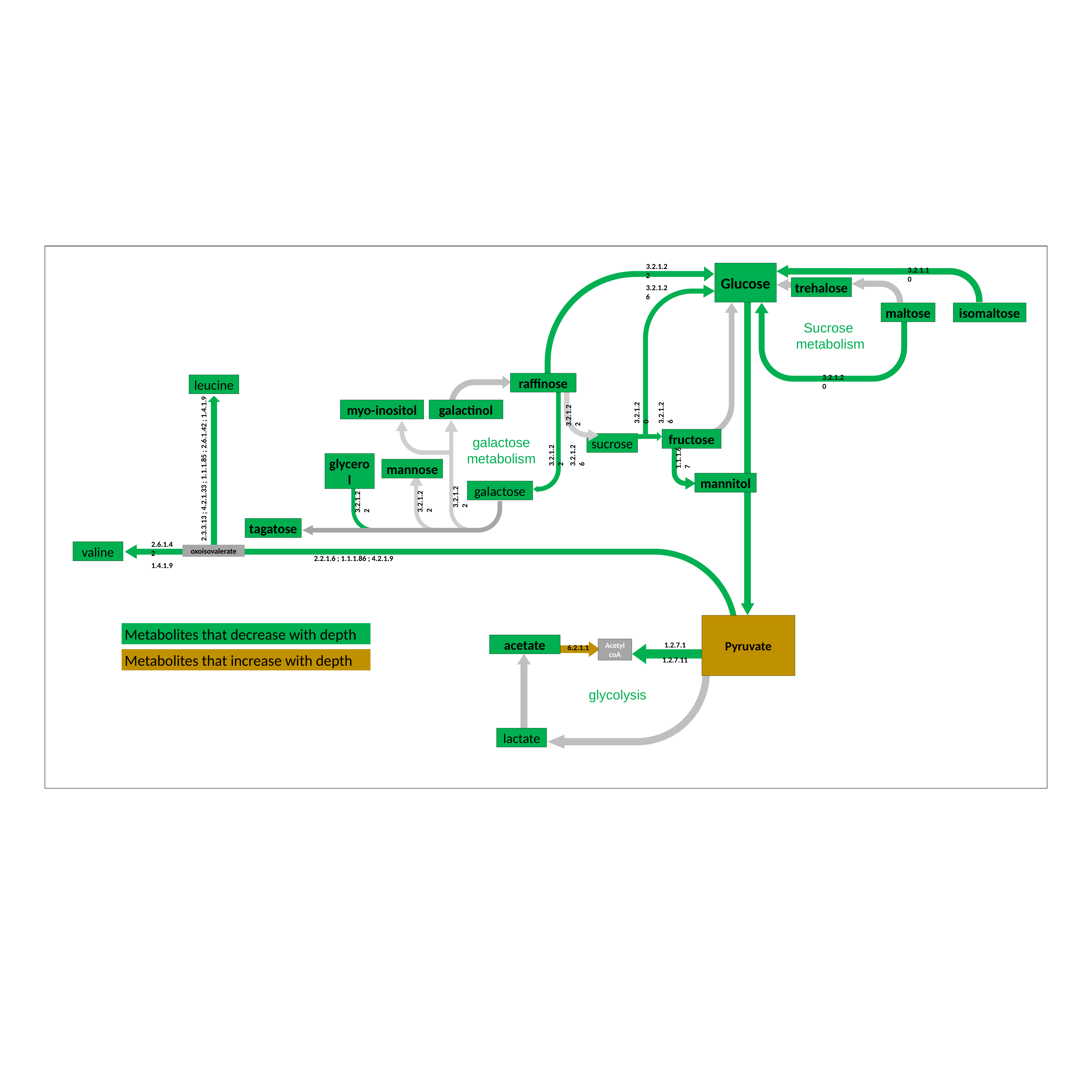

3.2.1.22

3.2.1.26
3.2.1.10

Glucose

trehalose

maltose

isomaltose
Sucrose
metabolism

3.2.1.20

raffinose
leucine

2.3.3.13 ; 4.2.1.33 ; 1.1.1.85 ; 2.6.1.42 ; 1.4.1.9

3.2.1.20

3.2.1.26
3.2.1.22

galactinol
myo-inositol

fructose
galactose
metabolism
sucrose
3.2.1.22

3.2.1.26

1.1.1.67

glycerol
mannose

mannitol
2.2.1.6 ; 1.1.1.86 ; 4.2.1.9
galactose
3.2.1.22

3.2.1.22

3.2.1.22

tagatose
2.6.1.42

1.4.1.9
valine

oxoisovalerate

Pyruvate

Metabolites that decrease with depth

acetate
1.2.7.1

1.2.7.11

6.2.1.1

Acetyl coA
Metabolites that increase with depth

glycolysis
lactate